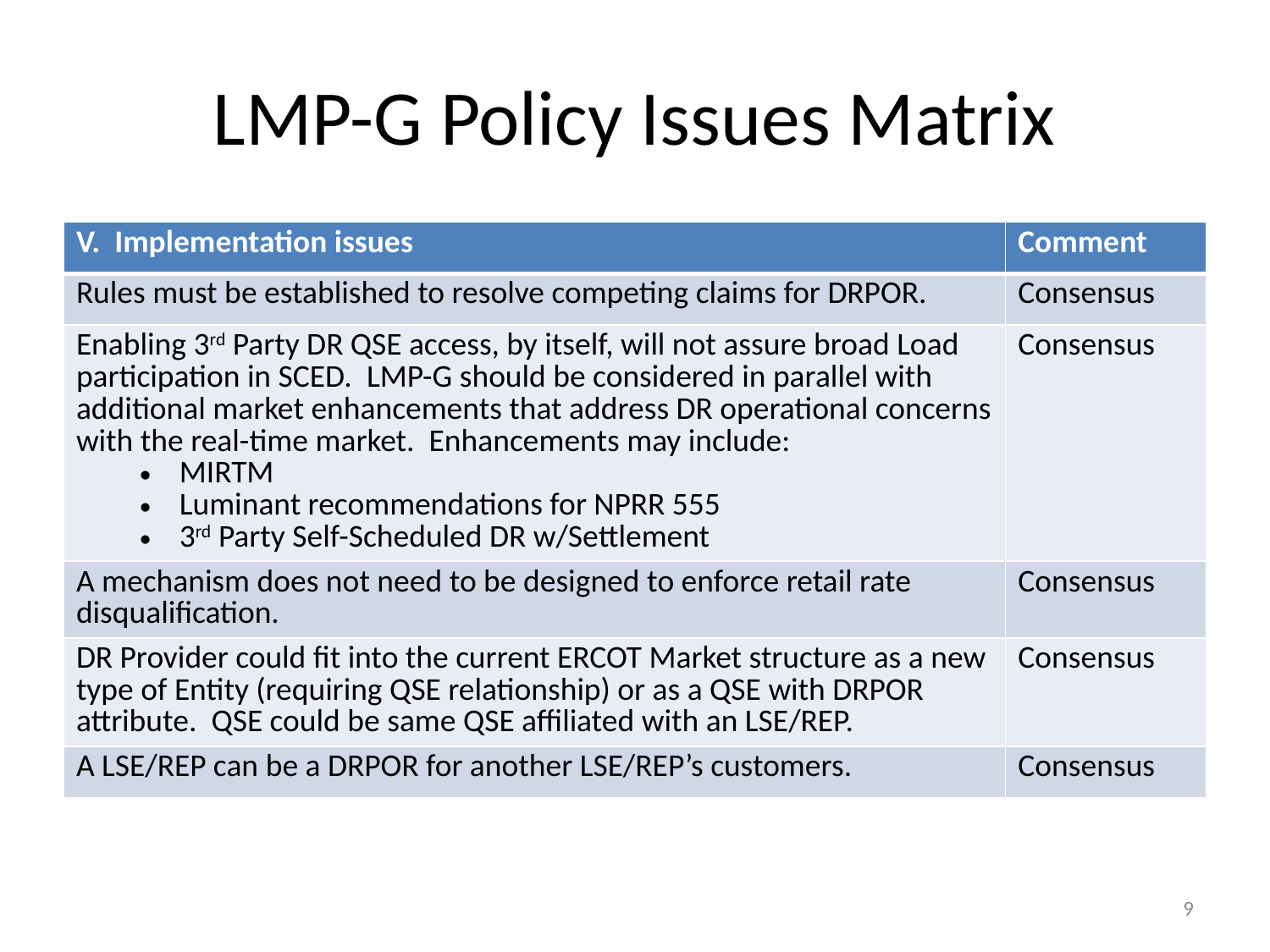

# LMP-G Policy Issues Matrix
| V. Implementation issues | Comment |
| --- | --- |
| Rules must be established to resolve competing claims for DRPOR. | Consensus |
| Enabling 3rd Party DR QSE access, by itself, will not assure broad Load participation in SCED.  LMP-G should be considered in parallel with additional market enhancements that address DR operational concerns with the real-time market. Enhancements may include: MIRTM Luminant recommendations for NPRR 555 3rd Party Self-Scheduled DR w/Settlement | Consensus |
| A mechanism does not need to be designed to enforce retail rate disqualification. | Consensus |
| DR Provider could fit into the current ERCOT Market structure as a new type of Entity (requiring QSE relationship) or as a QSE with DRPOR attribute. QSE could be same QSE affiliated with an LSE/REP. | Consensus |
| A LSE/REP can be a DRPOR for another LSE/REP’s customers. | Consensus |
9